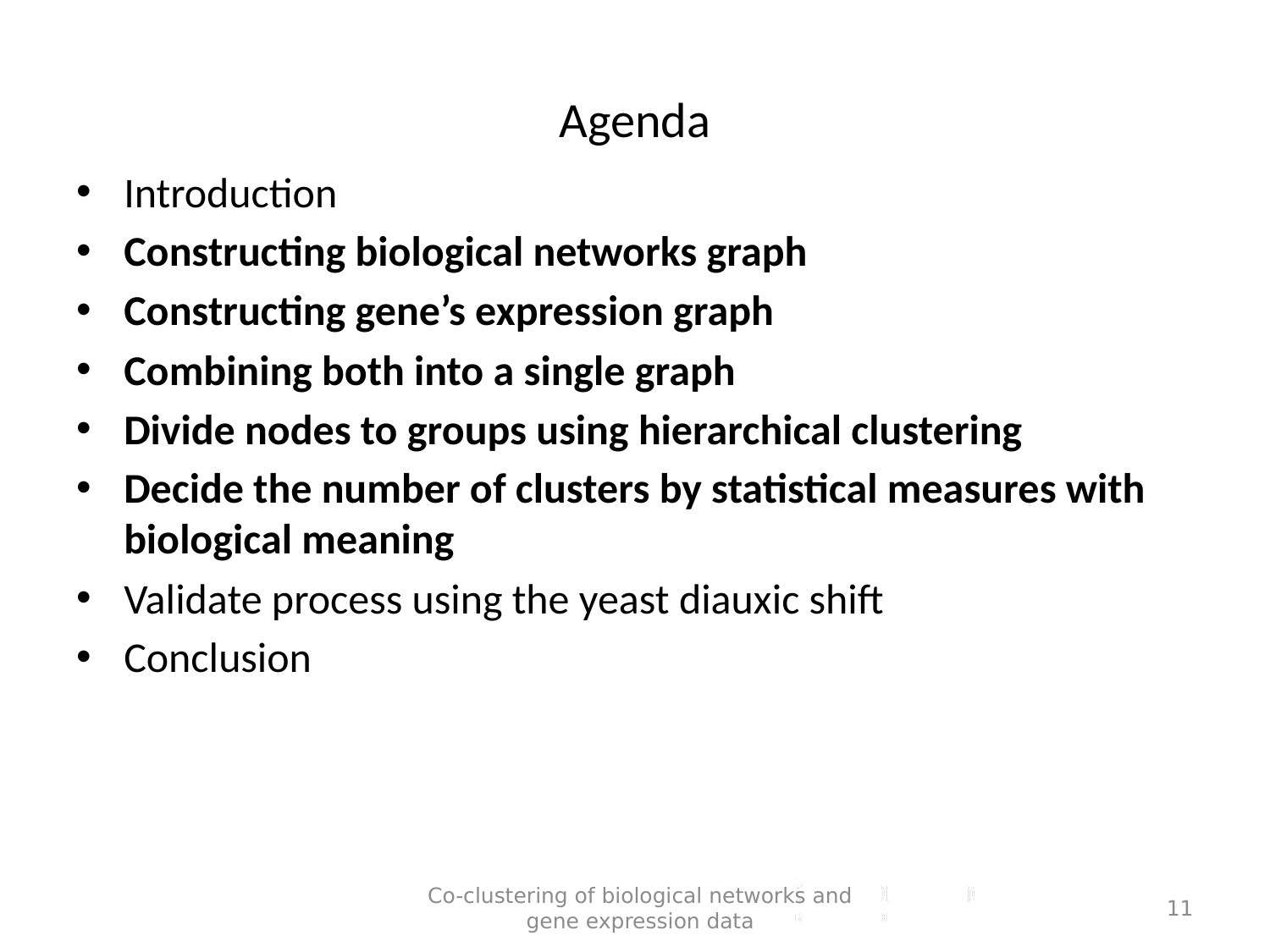

# Agenda
Introduction
Constructing biological networks graph
Constructing gene’s expression graph
Combining both into a single graph
Divide nodes to groups using hierarchical clustering
Decide the number of clusters by statistical measures with biological meaning
Validate process using the yeast diauxic shift
Conclusion

Co-clustering of biological networks and gene expression data
11